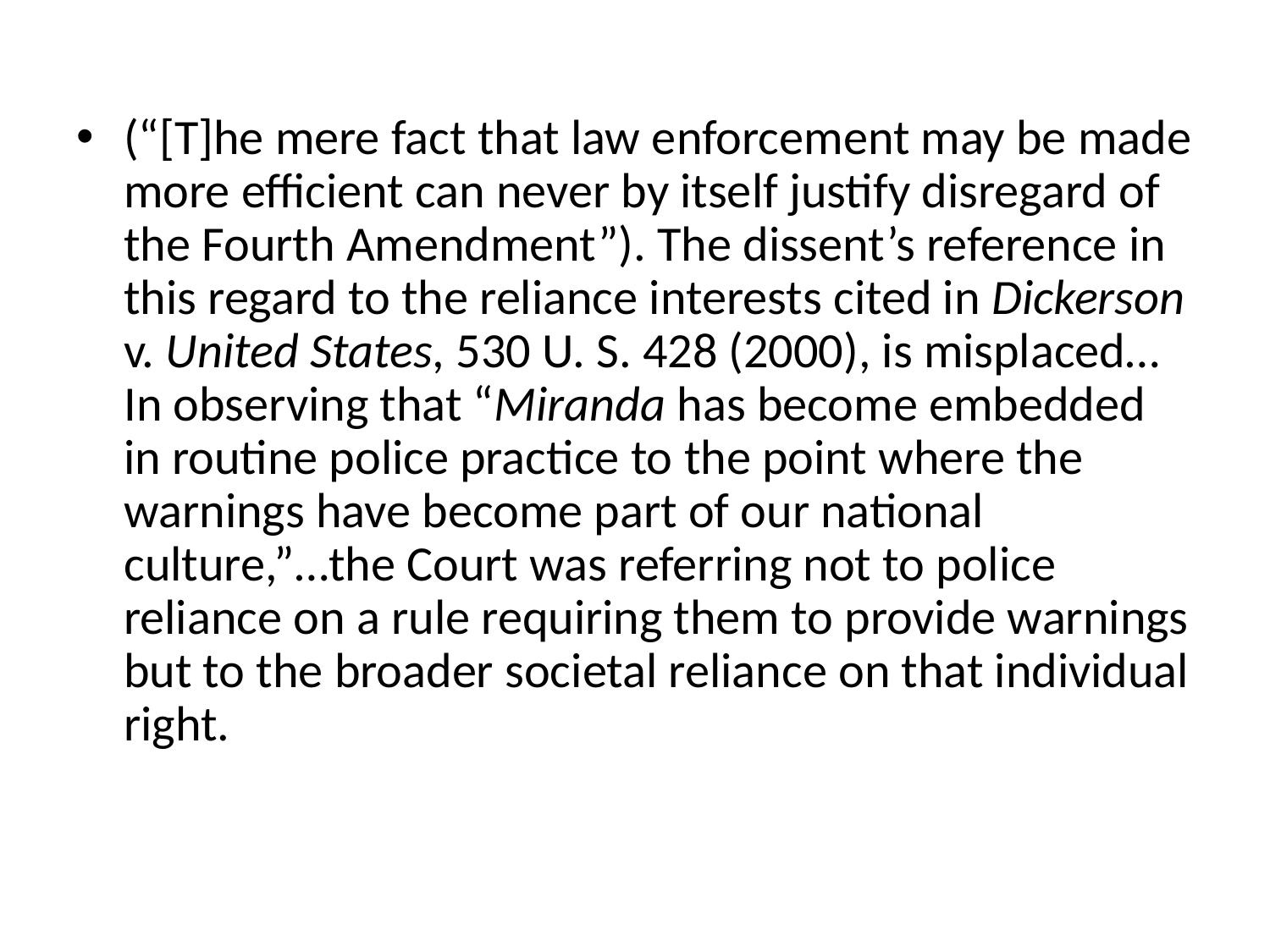

(“[T]he mere fact that law enforcement may be made more efficient can never by itself justify disregard of the Fourth Amendment”). The dissent’s reference in this regard to the reliance interests cited in Dickerson v. United States, 530 U. S. 428 (2000), is misplaced… In observing that “Miranda has become embedded in routine police practice to the point where the warnings have become part of our national culture,”…the Court was referring not to police reliance on a rule requiring them to provide warnings but to the broader societal reliance on that individual right.